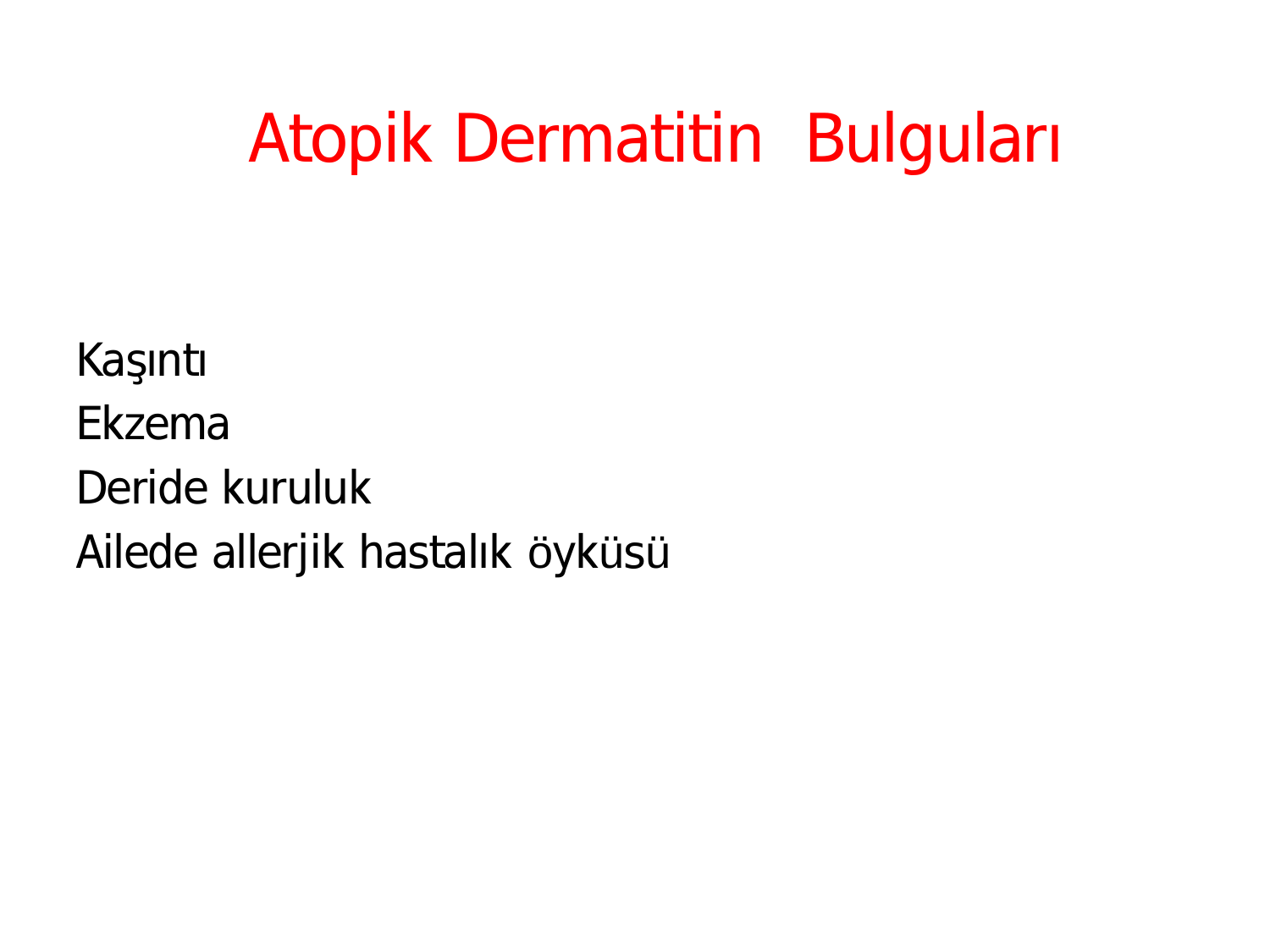

# Atopik Dermatitin  Bulguları
Kaşıntı
Ekzema
Deride kuruluk
Ailede allerjik hastalık öyküsü